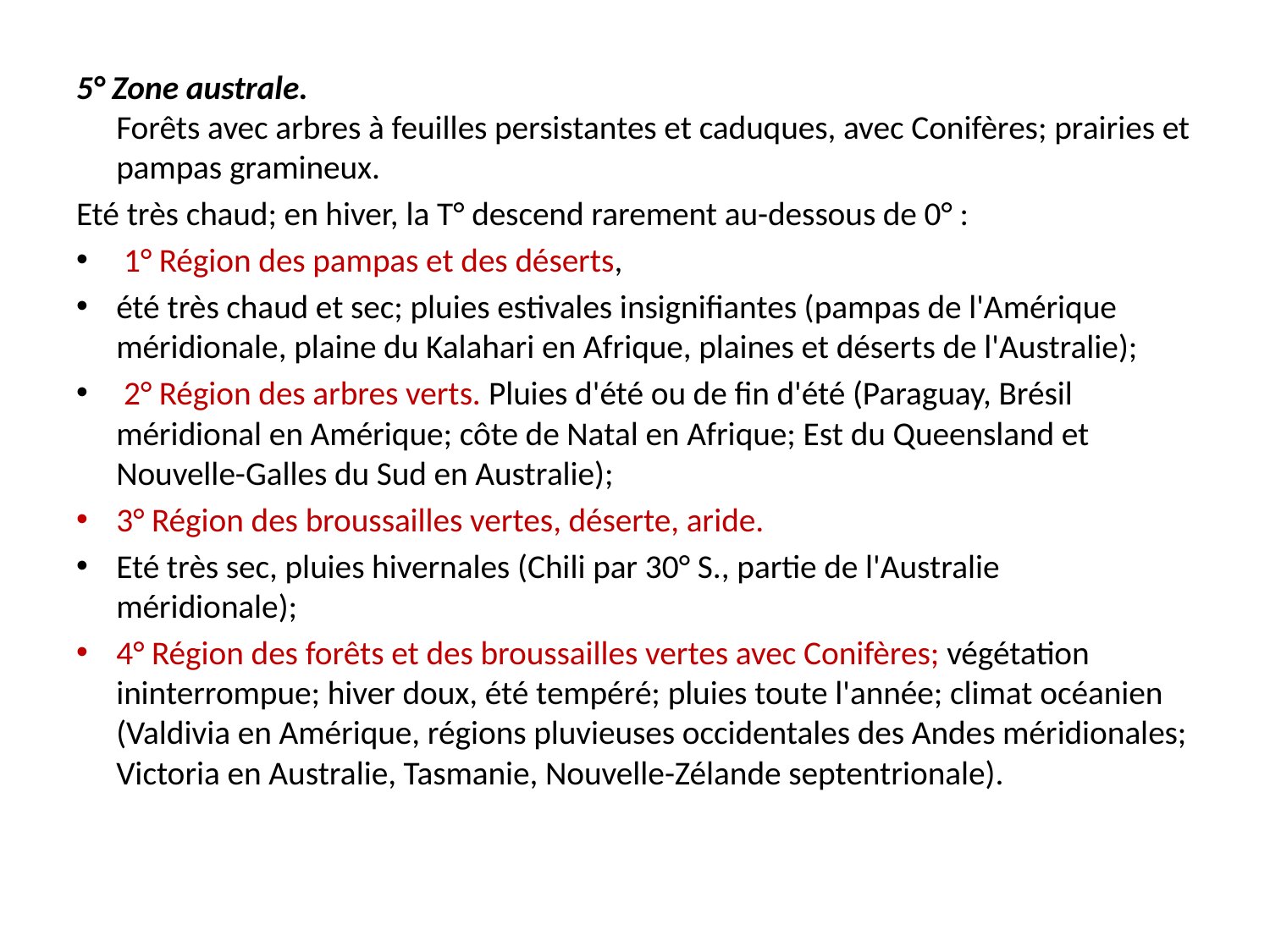

5° Zone australe. 
Forêts avec arbres à feuilles persistantes et caduques, avec Conifères; prairies et pampas gramineux.
Eté très chaud; en hiver, la T° descend rarement au-dessous de 0° :
 1° Région des pampas et des déserts,
été très chaud et sec; pluies estivales insignifiantes (pampas de l'Amérique méridionale, plaine du Kalahari en Afrique, plaines et déserts de l'Australie);
 2° Région des arbres verts. Pluies d'été ou de fin d'été (Paraguay, Brésil méridional en Amérique; côte de Natal en Afrique; Est du Queensland et Nouvelle-Galles du Sud en Australie);
3° Région des broussailles vertes, déserte, aride.
Eté très sec, pluies hivernales (Chili par 30° S., partie de l'Australie méridionale);
4° Région des forêts et des broussailles vertes avec Conifères; végétation ininterrompue; hiver doux, été tempéré; pluies toute l'année; climat océanien (Valdivia en Amérique, régions pluvieuses occidentales des Andes méridionales; Victoria en Australie, Tasmanie, Nouvelle-Zélande septentrionale).